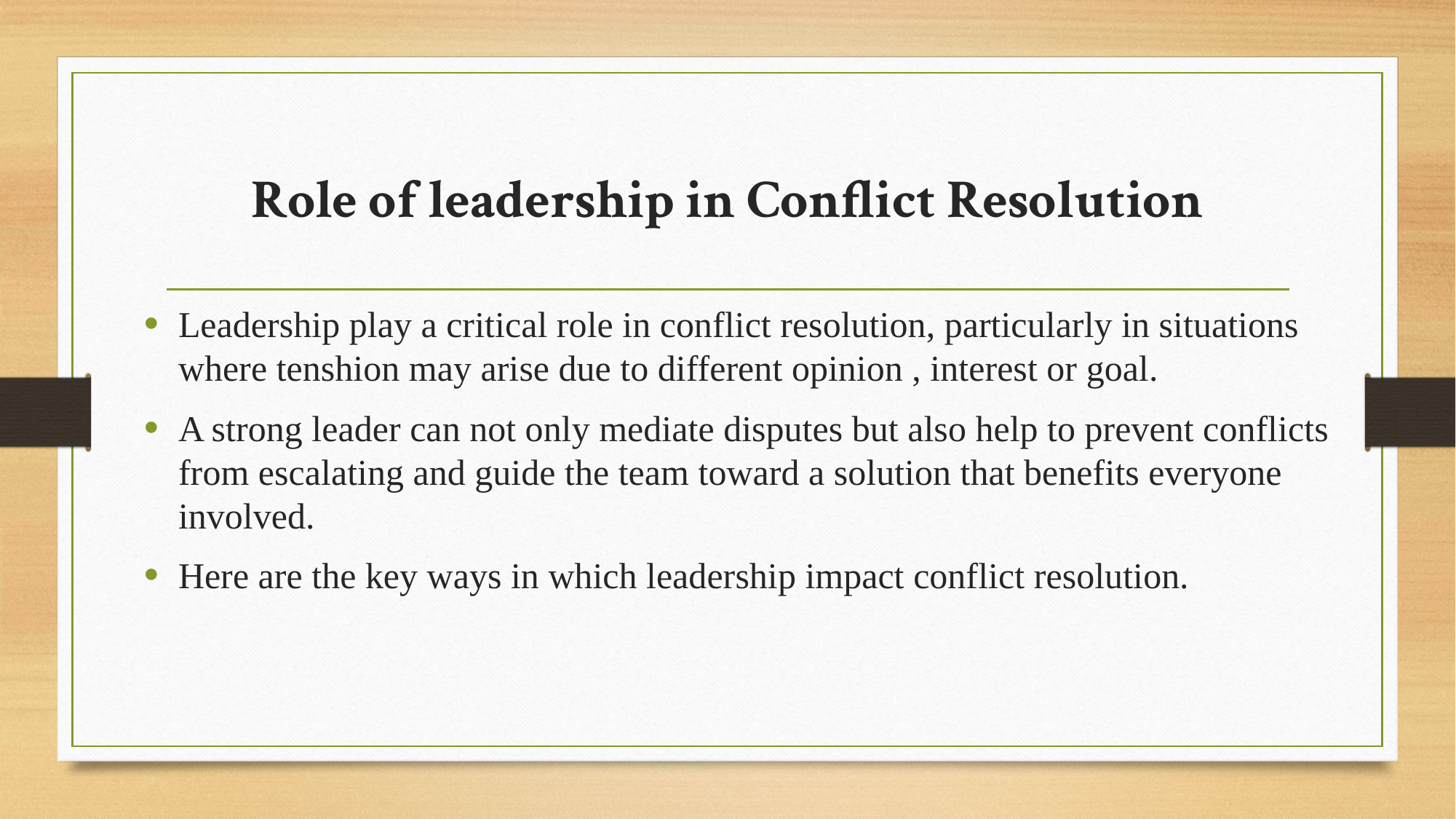

# Role of leadership in Conflict Resolution
Leadership play a critical role in conflict resolution, particularly in situations where tenshion may arise due to different opinion , interest or goal.
A strong leader can not only mediate disputes but also help to prevent conflicts from escalating and guide the team toward a solution that benefits everyone involved.
Here are the key ways in which leadership impact conflict resolution.